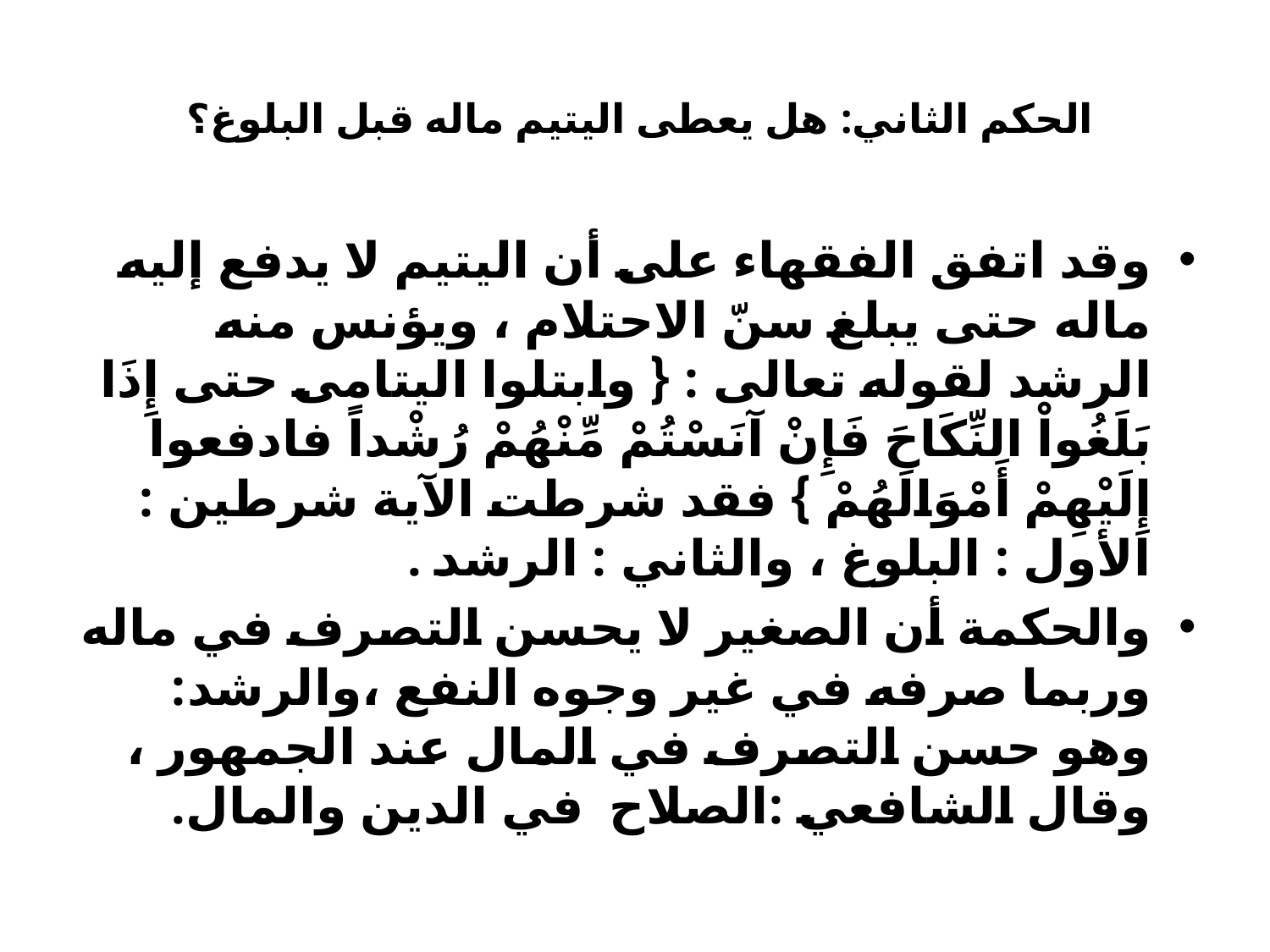

# الحكم الثاني: هل يعطى اليتيم ماله قبل البلوغ؟
وقد اتفق الفقهاء على أن اليتيم لا يدفع إليه ماله حتى يبلغ سنّ الاحتلام ، ويؤنس منه الرشد لقوله تعالى : { وابتلوا اليتامى حتى إِذَا بَلَغُواْ النِّكَاحَ فَإِنْ آنَسْتُمْ مِّنْهُمْ رُشْداً فادفعوا إِلَيْهِمْ أَمْوَالَهُمْ } فقد شرطت الآية شرطين : الأول : البلوغ ، والثاني : الرشد .
والحكمة أن الصغير لا يحسن التصرف في ماله وربما صرفه في غير وجوه النفع ،والرشد: وهو حسن التصرف في المال عند الجمهور ، وقال الشافعي :الصلاح  في الدين والمال.